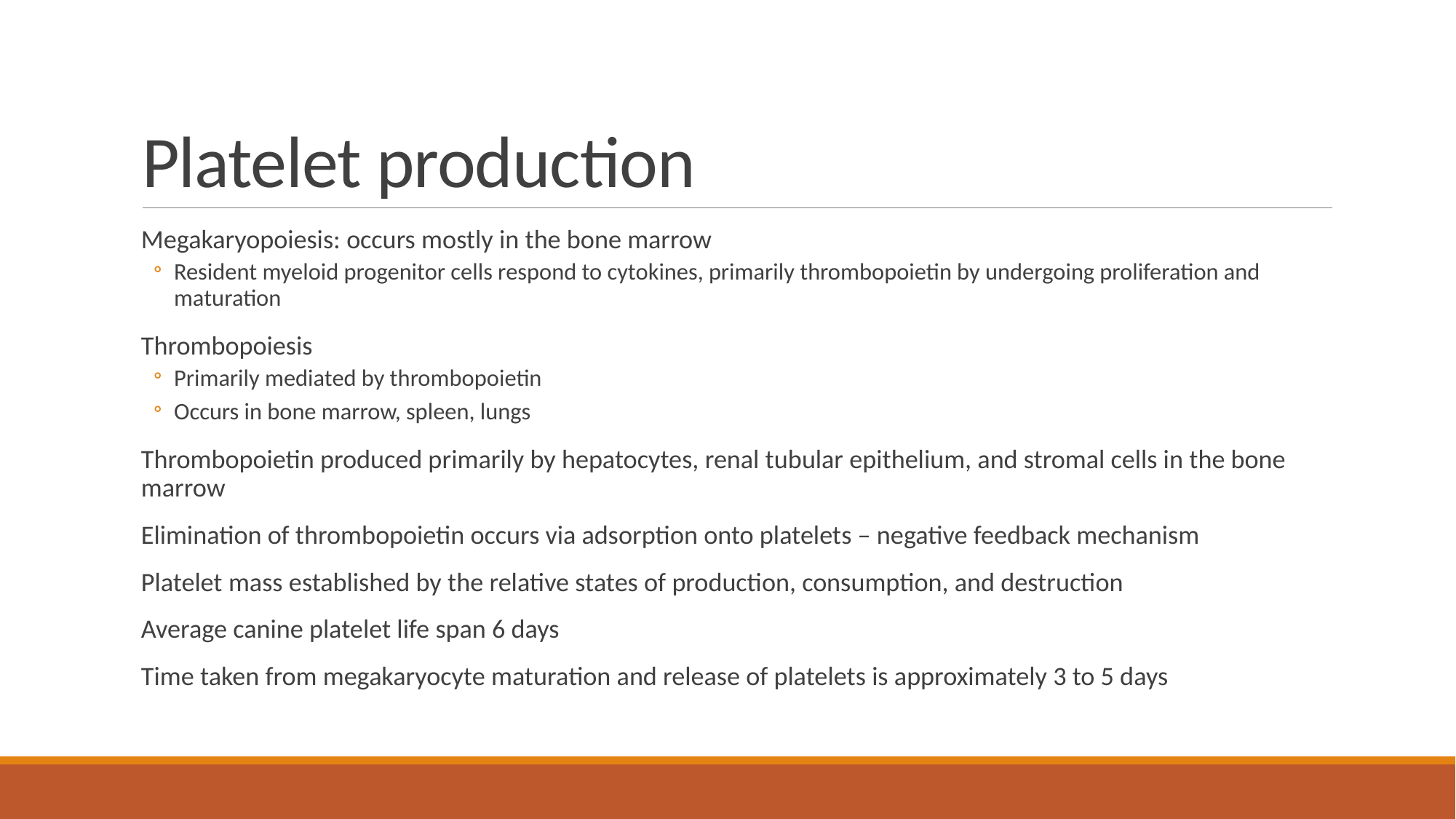

# Platelet production
Megakaryopoiesis: occurs mostly in the bone marrow
Resident myeloid progenitor cells respond to cytokines, primarily thrombopoietin by undergoing proliferation and maturation
Thrombopoiesis
Primarily mediated by thrombopoietin
Occurs in bone marrow, spleen, lungs
Thrombopoietin produced primarily by hepatocytes, renal tubular epithelium, and stromal cells in the bone marrow
Elimination of thrombopoietin occurs via adsorption onto platelets – negative feedback mechanism
Platelet mass established by the relative states of production, consumption, and destruction
Average canine platelet life span 6 days
Time taken from megakaryocyte maturation and release of platelets is approximately 3 to 5 days